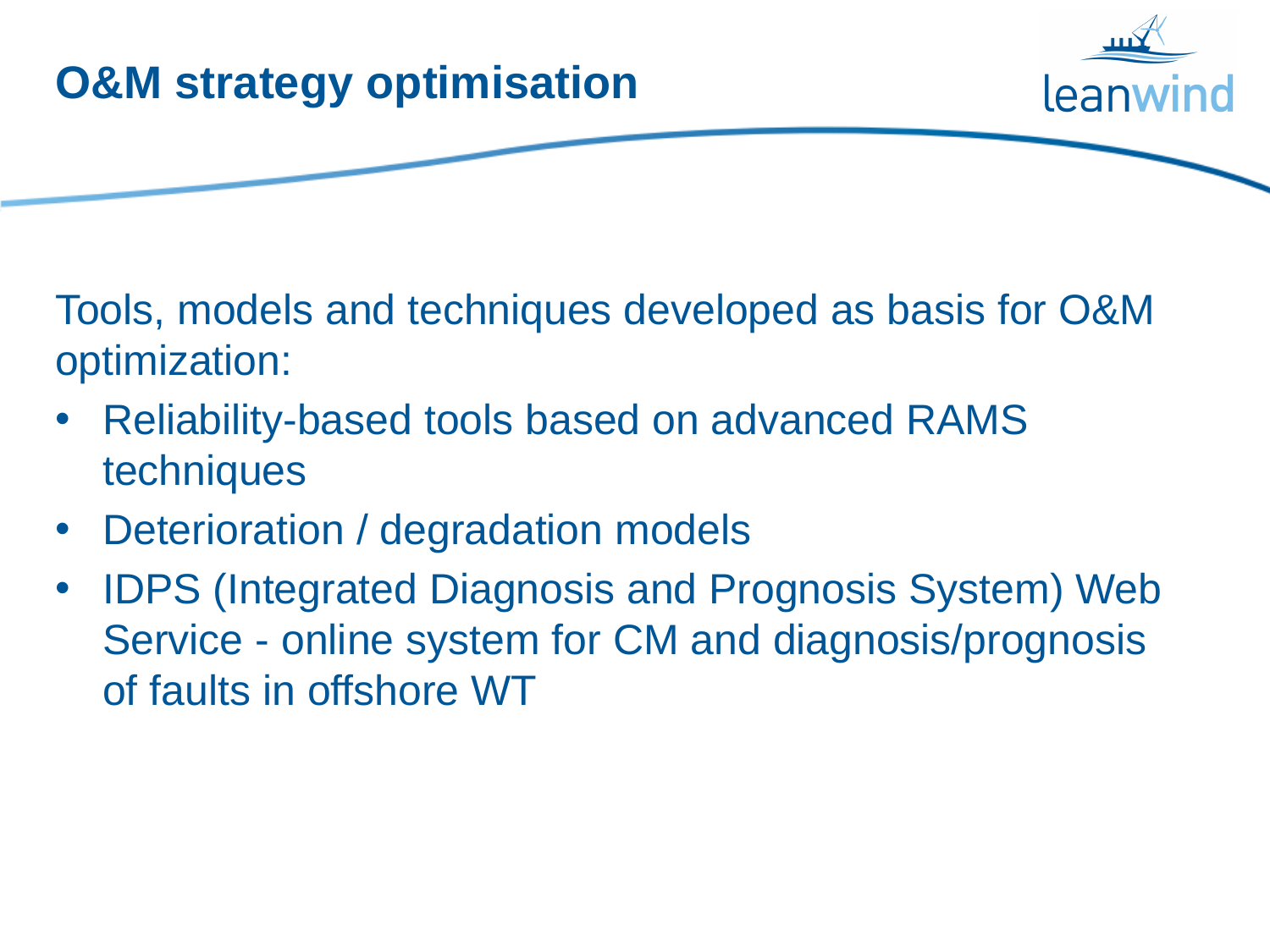

# O&M strategy optimisation
Tools, models and techniques developed as basis for O&M optimization:
Reliability-based tools based on advanced RAMS techniques
Deterioration / degradation models
IDPS (Integrated Diagnosis and Prognosis System) Web Service - online system for CM and diagnosis/prognosis of faults in offshore WT